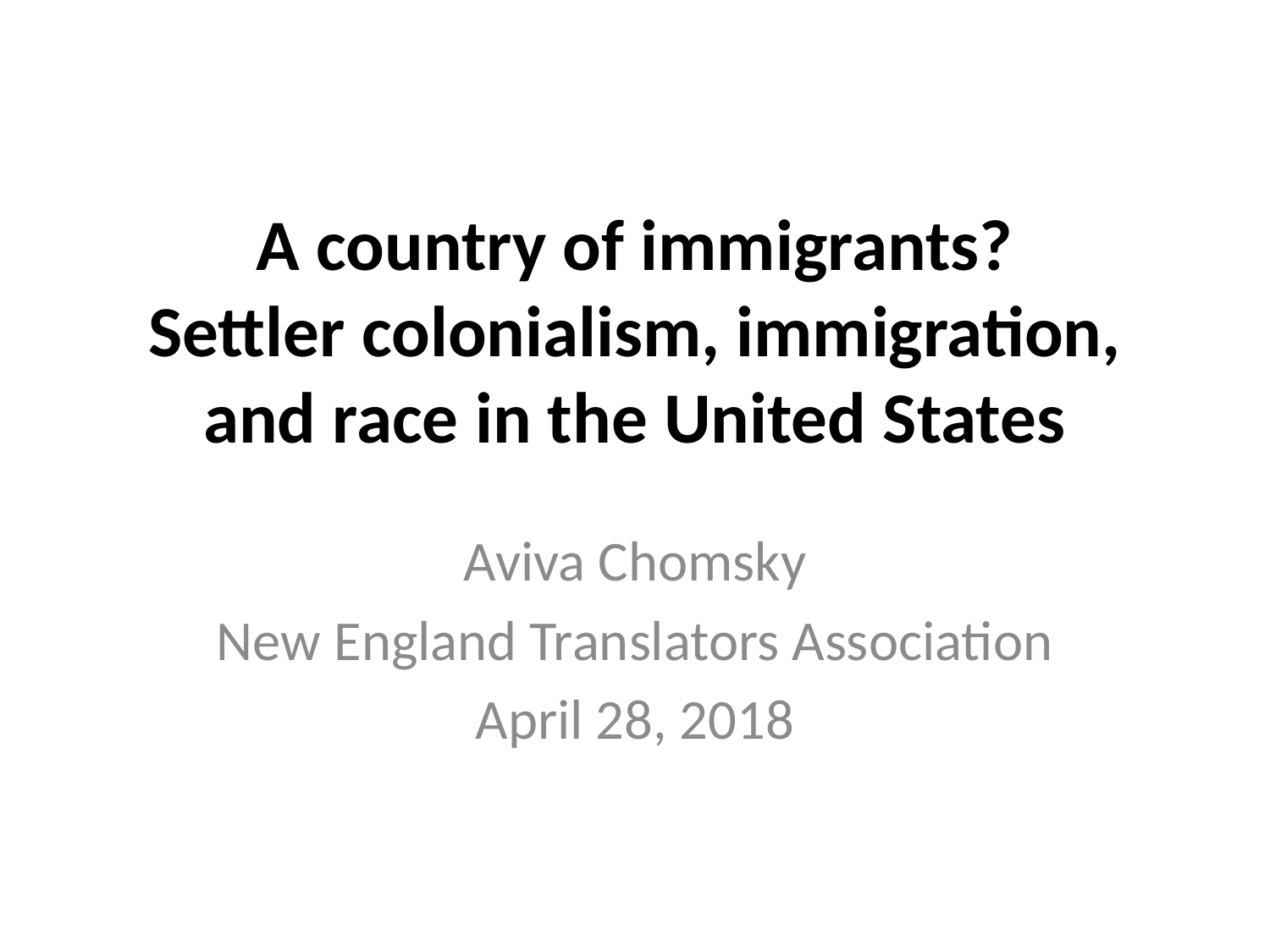

# A country of immigrants? Settler colonialism, immigration, and race in the United States
Aviva Chomsky
New England Translators Association
April 28, 2018